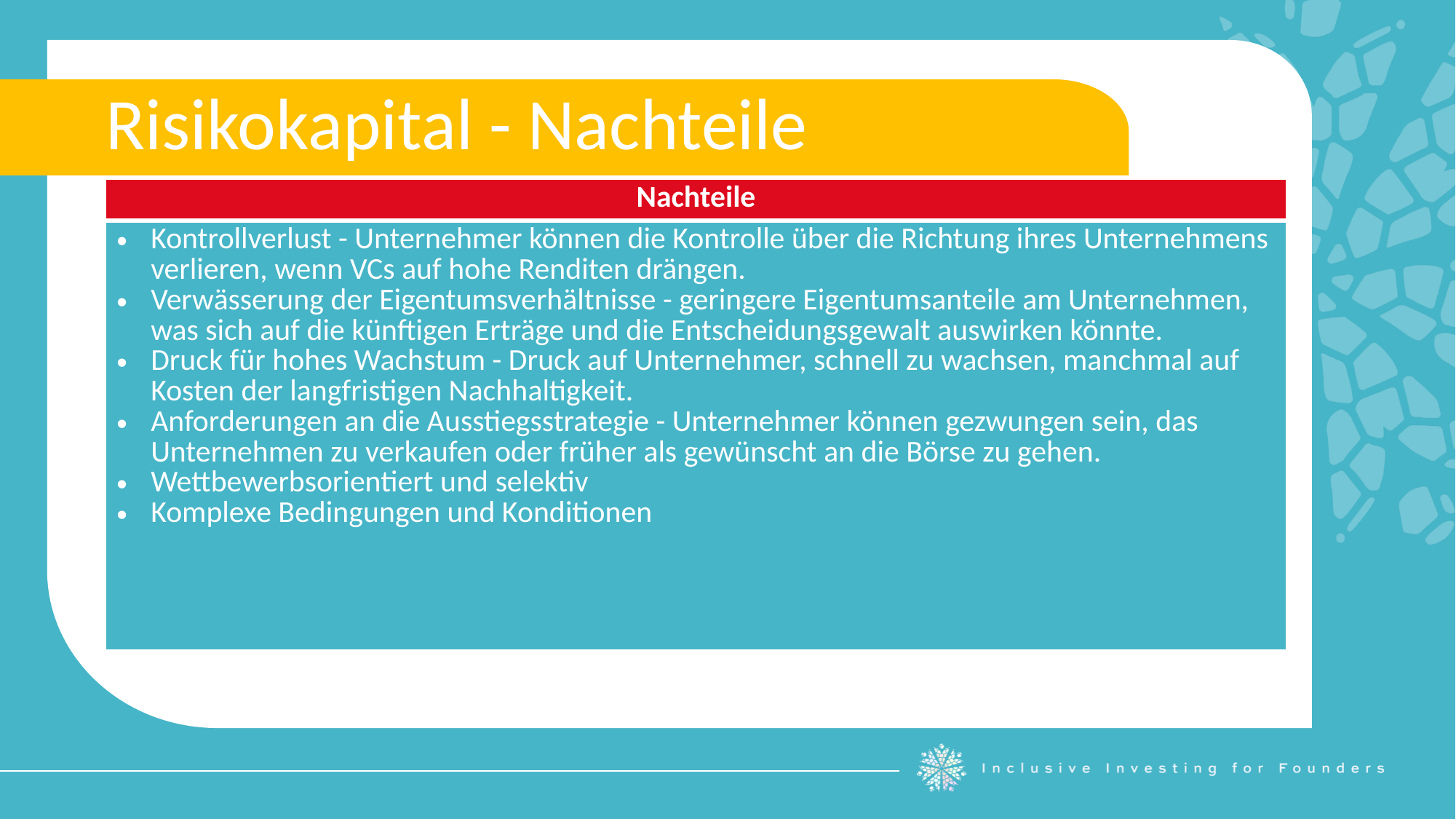

Risikokapital - Nachteile
| Nachteile |
| --- |
| Kontrollverlust - Unternehmer können die Kontrolle über die Richtung ihres Unternehmens verlieren, wenn VCs auf hohe Renditen drängen. Verwässerung der Eigentumsverhältnisse - geringere Eigentumsanteile am Unternehmen, was sich auf die künftigen Erträge und die Entscheidungsgewalt auswirken könnte. Druck für hohes Wachstum - Druck auf Unternehmer, schnell zu wachsen, manchmal auf Kosten der langfristigen Nachhaltigkeit. Anforderungen an die Ausstiegsstrategie - Unternehmer können gezwungen sein, das Unternehmen zu verkaufen oder früher als gewünscht an die Börse zu gehen. Wettbewerbsorientiert und selektiv Komplexe Bedingungen und Konditionen |